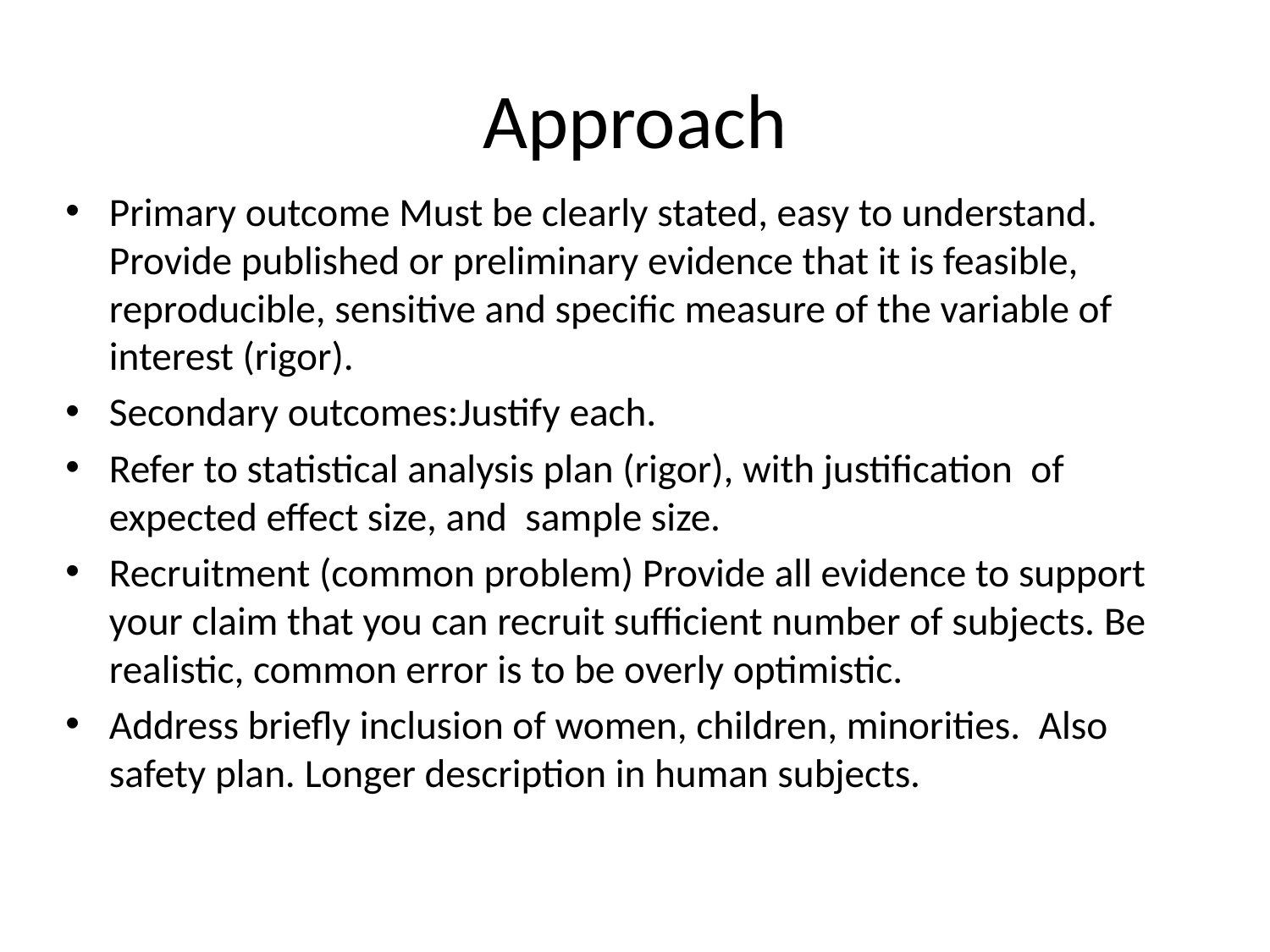

# Approach
Primary outcome Must be clearly stated, easy to understand. Provide published or preliminary evidence that it is feasible, reproducible, sensitive and specific measure of the variable of interest (rigor).
Secondary outcomes:Justify each.
Refer to statistical analysis plan (rigor), with justification  of expected effect size, and  sample size.
Recruitment (common problem) Provide all evidence to support your claim that you can recruit sufficient number of subjects. Be realistic, common error is to be overly optimistic.
Address briefly inclusion of women, children, minorities.  Also safety plan. Longer description in human subjects.